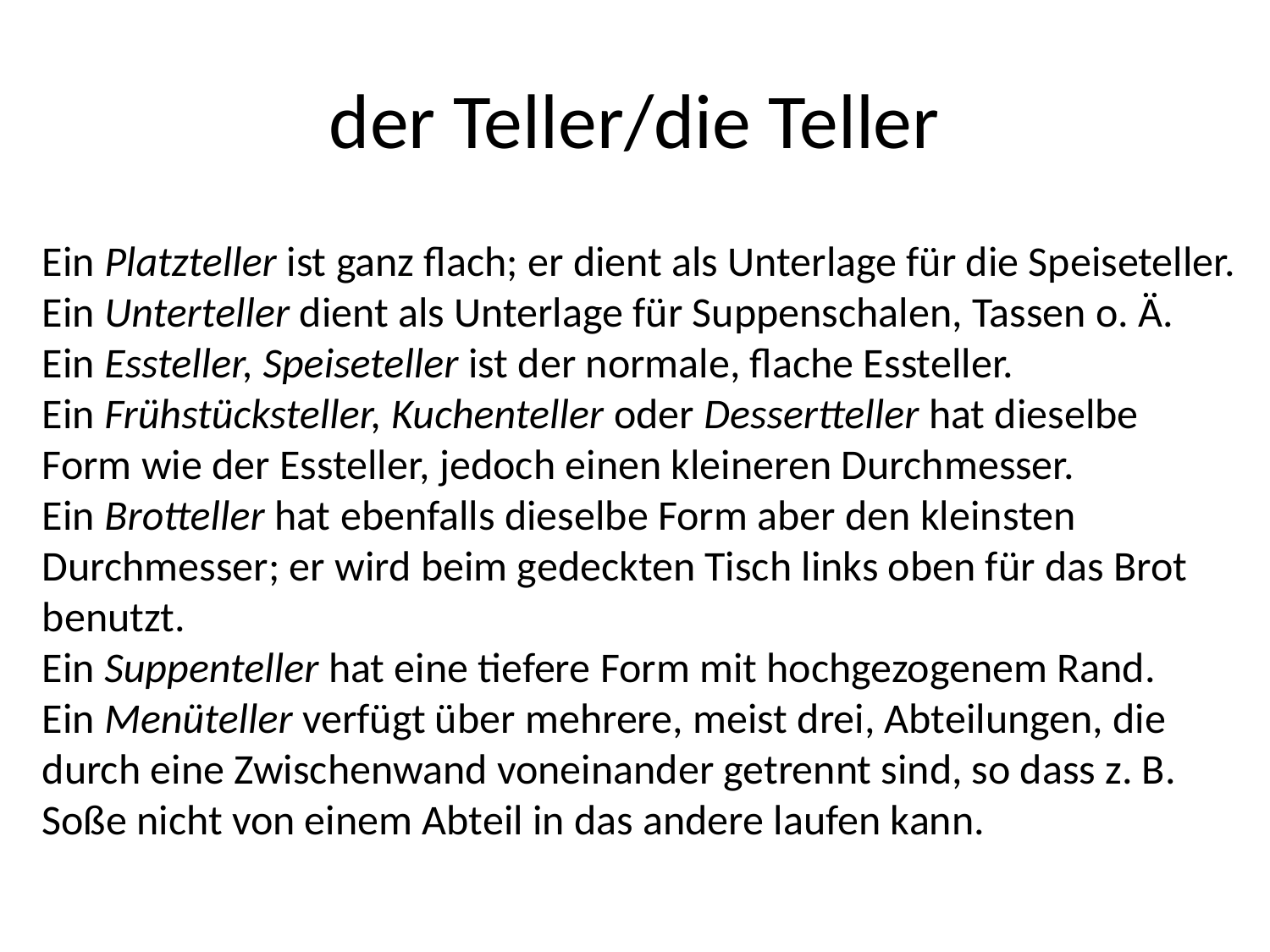

# der Teller/die Teller
Ein Platzteller ist ganz flach; er dient als Unterlage für die Speiseteller.
Ein Unterteller dient als Unterlage für Suppenschalen, Tassen o. Ä.
Ein Essteller, Speiseteller ist der normale, flache Essteller.
Ein Frühstücksteller, Kuchenteller oder Dessertteller hat dieselbe Form wie der Essteller, jedoch einen kleineren Durchmesser.
Ein Brotteller hat ebenfalls dieselbe Form aber den kleinsten Durchmesser; er wird beim gedeckten Tisch links oben für das Brot benutzt.
Ein Suppenteller hat eine tiefere Form mit hochgezogenem Rand.
Ein Menüteller verfügt über mehrere, meist drei, Abteilungen, die durch eine Zwischenwand voneinander getrennt sind, so dass z. B. Soße nicht von einem Abteil in das andere laufen kann.